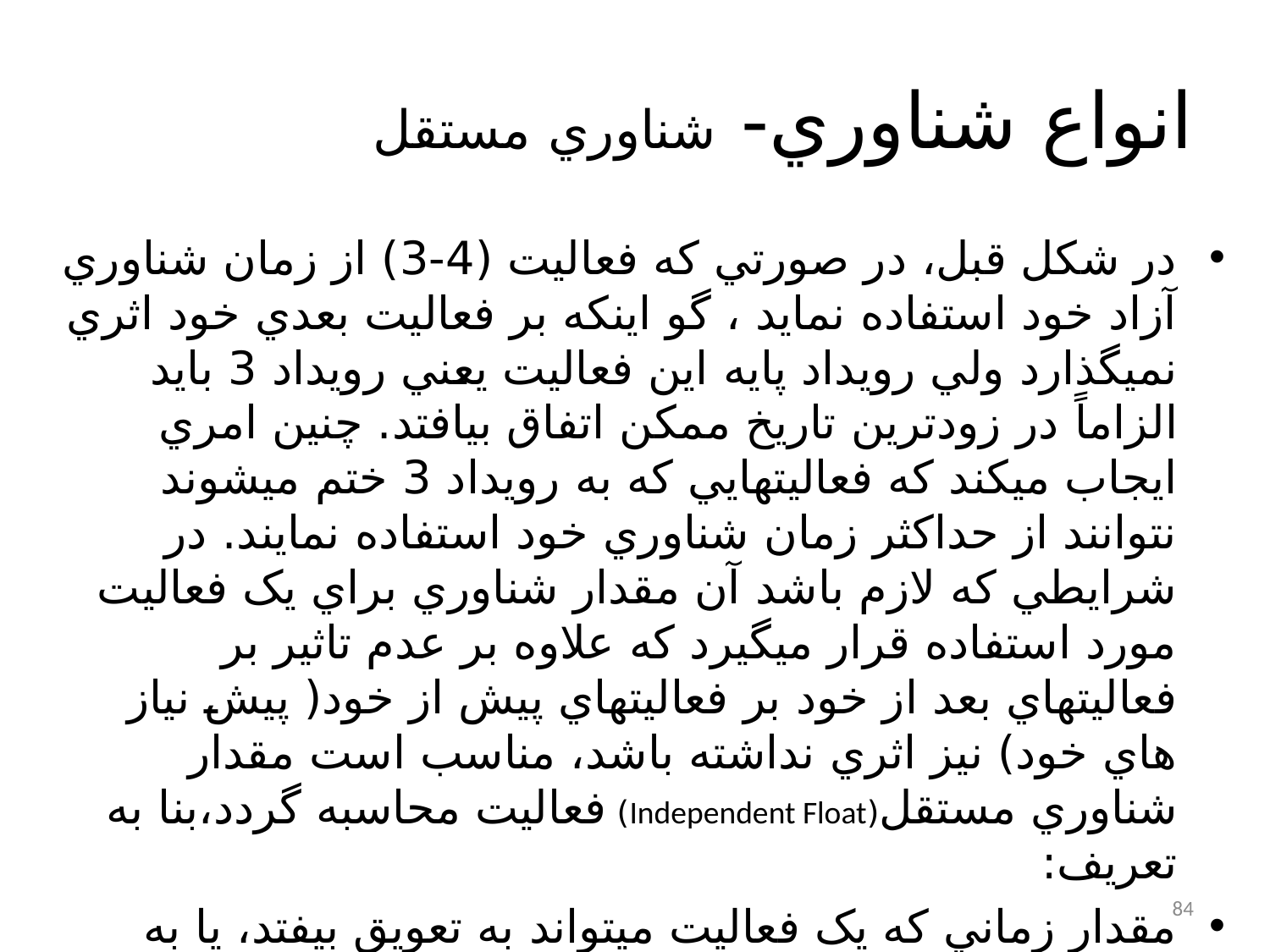

# انواع شناوري- شناوري مستقل
در شکل قبل، در صورتي که فعاليت (4-3) از زمان شناوري آزاد خود استفاده نمايد ، گو اينکه بر فعاليت بعدي خود اثري نميگذارد ولي رويداد پايه اين فعاليت يعني رويداد 3 بايد الزاماً در زودترين تاريخ ممکن اتفاق بيافتد. چنين امري ايجاب ميکند که فعاليتهايي که به رويداد 3 ختم ميشوند نتوانند از حداکثر زمان شناوري خود استفاده نمايند. در شرايطي که لازم باشد آن مقدار شناوري براي يک فعاليت مورد استفاده قرار ميگيرد که علاوه بر عدم تاثير بر فعاليتهاي بعد از خود بر فعاليتهاي پيش از خود( پيش نياز هاي خود) نيز اثري نداشته باشد، مناسب است مقدار شناوري مستقل(Independent Float) فعاليت محاسبه گردد،‌بنا به تعريف:
مقدار زماني که يک فعاليت ميتواند به تعويق بيفتد، يا به زمان اجراي آن افزوده شود بدون آنکه بر شناوري فعاليتهاي قبل و بعد از خود تاثيري بگذارد، شناوري مستقل آن فعاليت ناميده ميشود
84